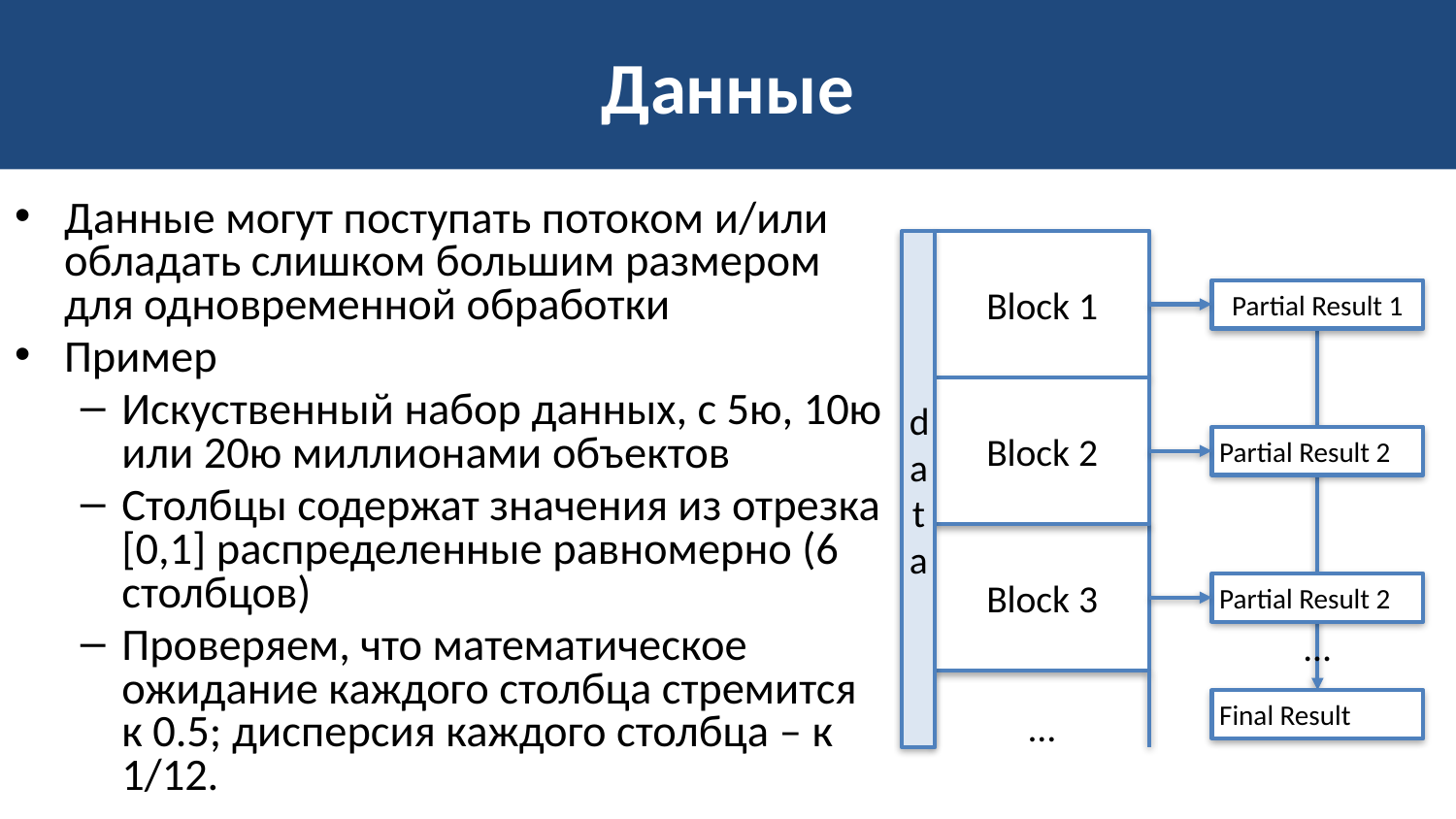

# Данные
Данные могут поступать потоком и/или обладать слишком большим размером для одновременной обработки
Пример
Искуственный набор данных, с 5ю, 10ю или 20ю миллионами объектов
Столбцы содержат значения из отрезка [0,1] распределенные равномерно (6 столбцов)
Проверяем, что математическое ожидание каждого столбца стремится к 0.5; дисперсия каждого столбца – к 1/12.
data
Block 1
Partial Result 1
Block 2
Partial Result 2
Block 3
Partial Result 2
…
Final Result
…